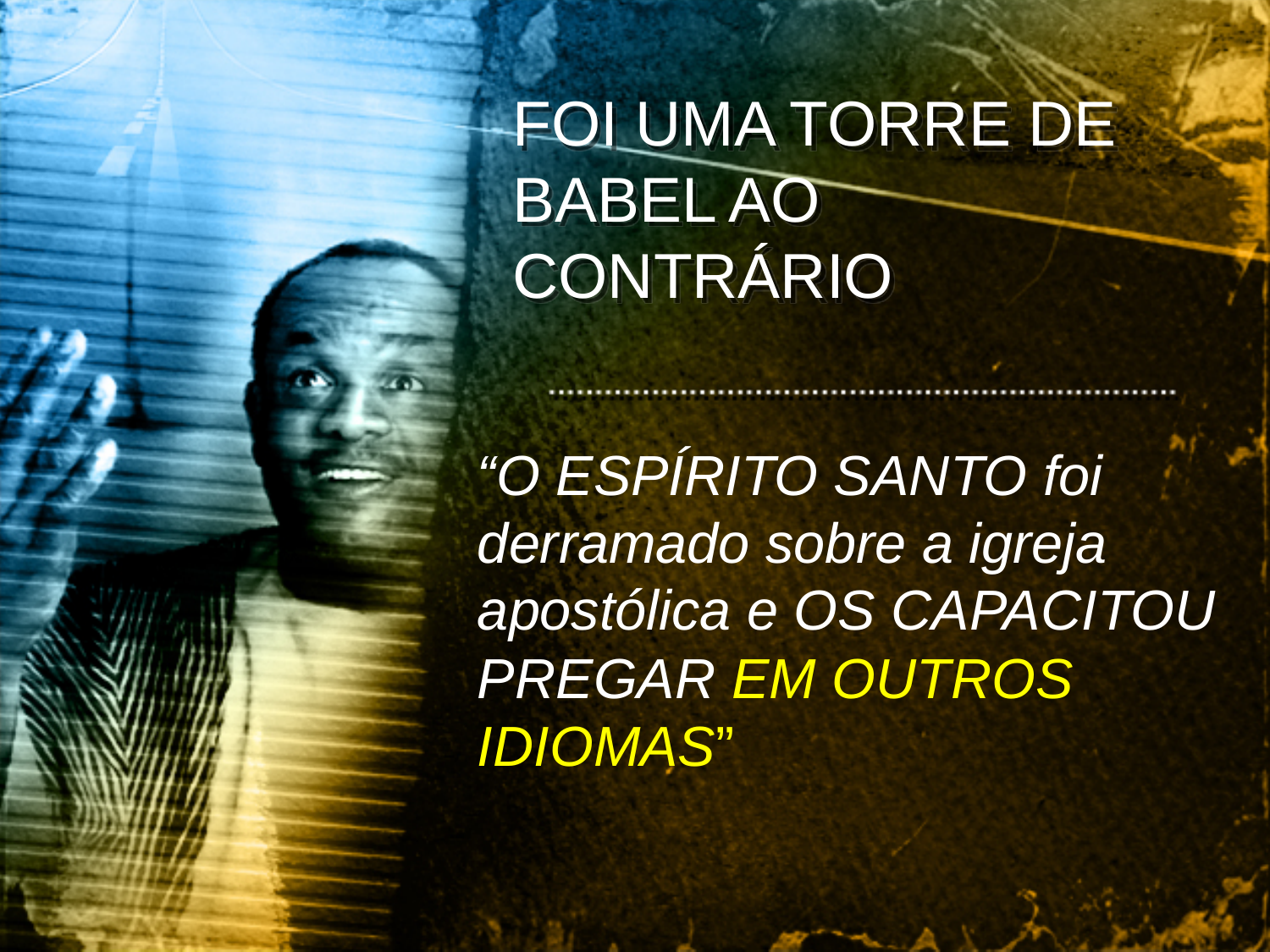

FOI UMA TORRE DE BABEL AO CONTRÁRIO

“O ESPÍRITO SANTO foi derramado sobre a igreja apostólica e OS CAPACITOU PREGAR EM OUTROS IDIOMAS”